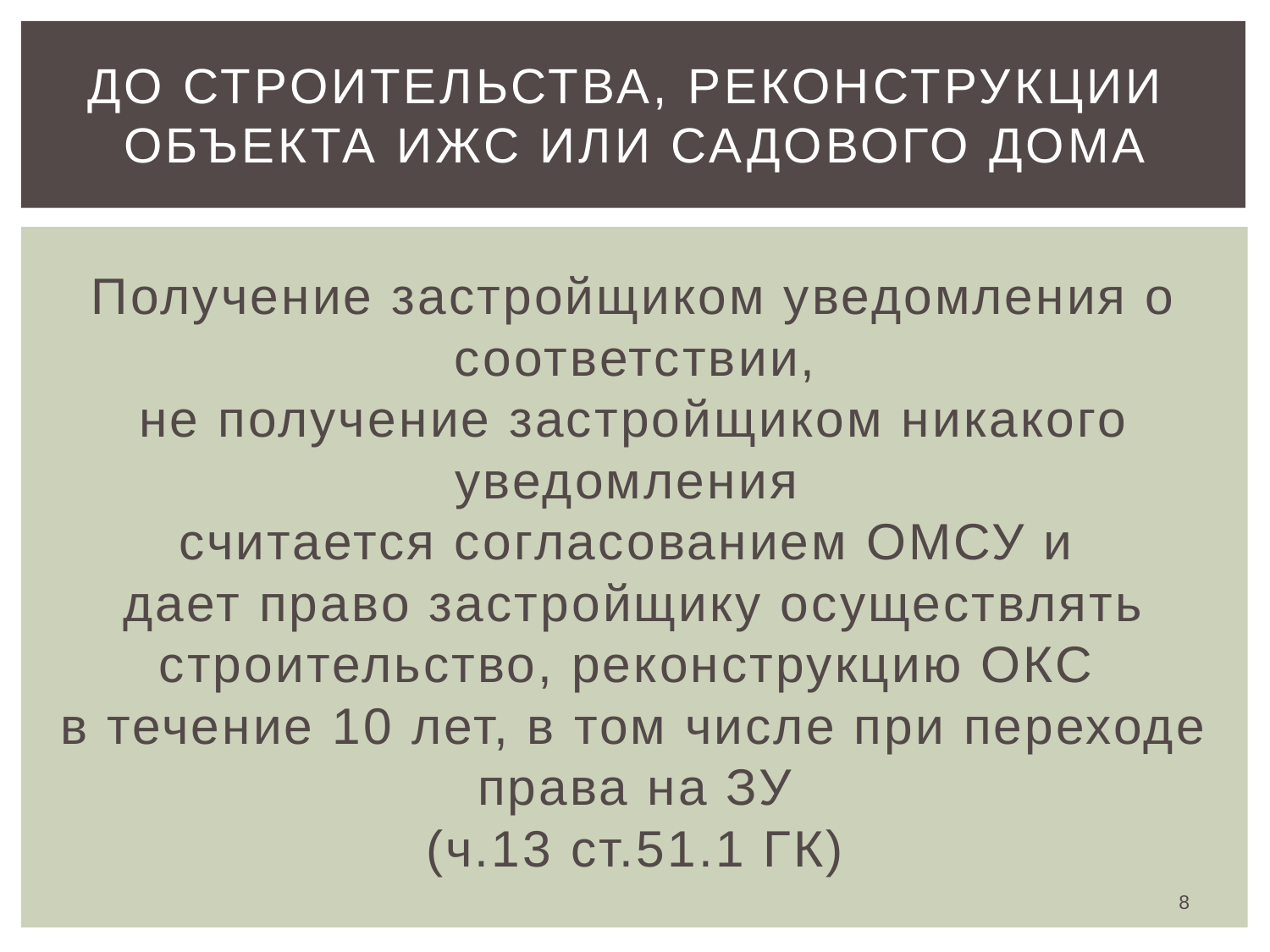

# До строительства, реконструкции объекта ИЖС или садового дома
Получение застройщиком уведомления о соответствии,
не получение застройщиком никакого уведомления
считается согласованием ОМСУ и
дает право застройщику осуществлять строительство, реконструкцию ОКС
в течение 10 лет, в том числе при переходе права на ЗУ
(ч.13 ст.51.1 ГК)
8